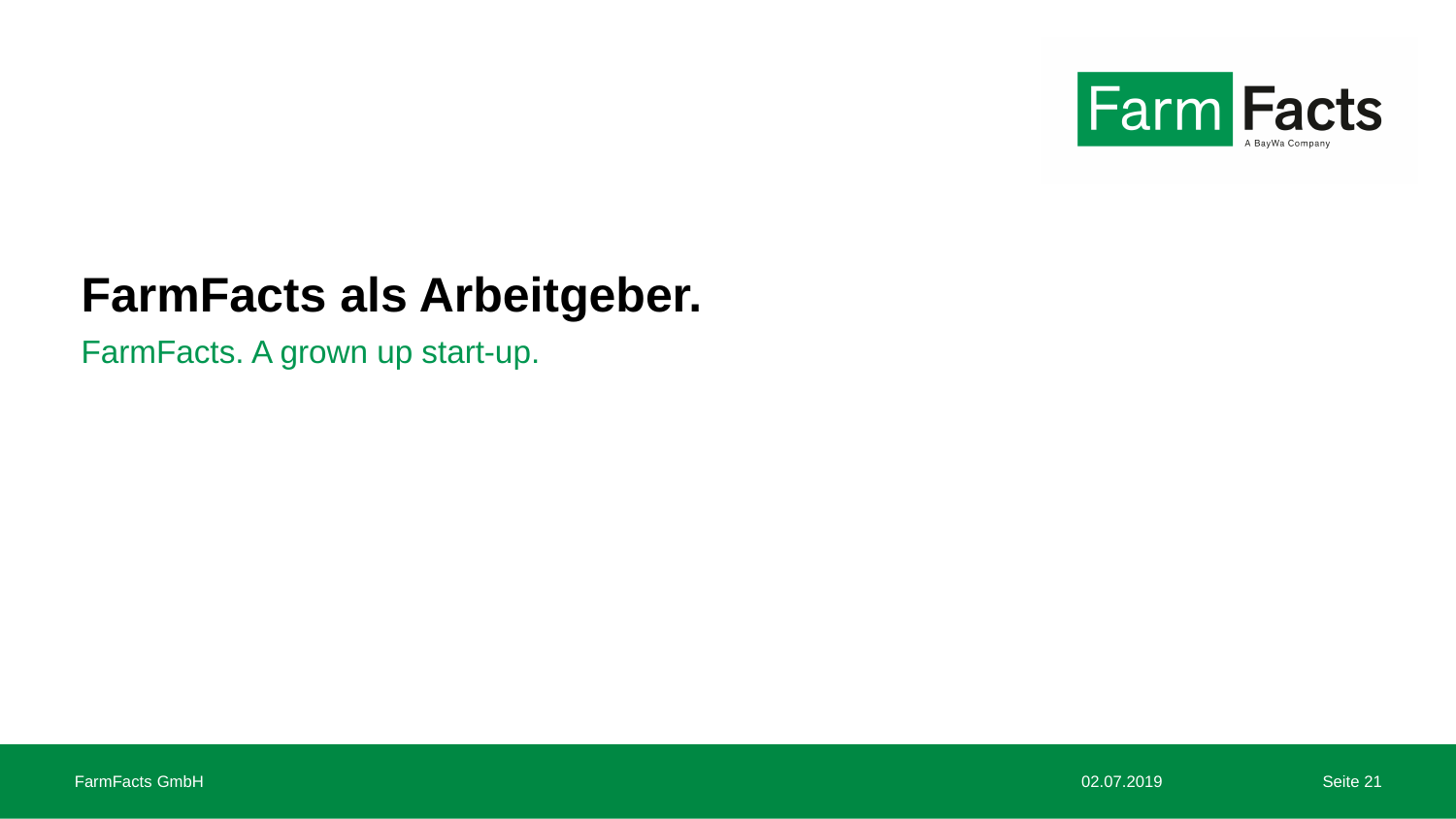

FarmFacts als Arbeitgeber.
FarmFacts. A grown up start-up.
FarmFacts GmbH